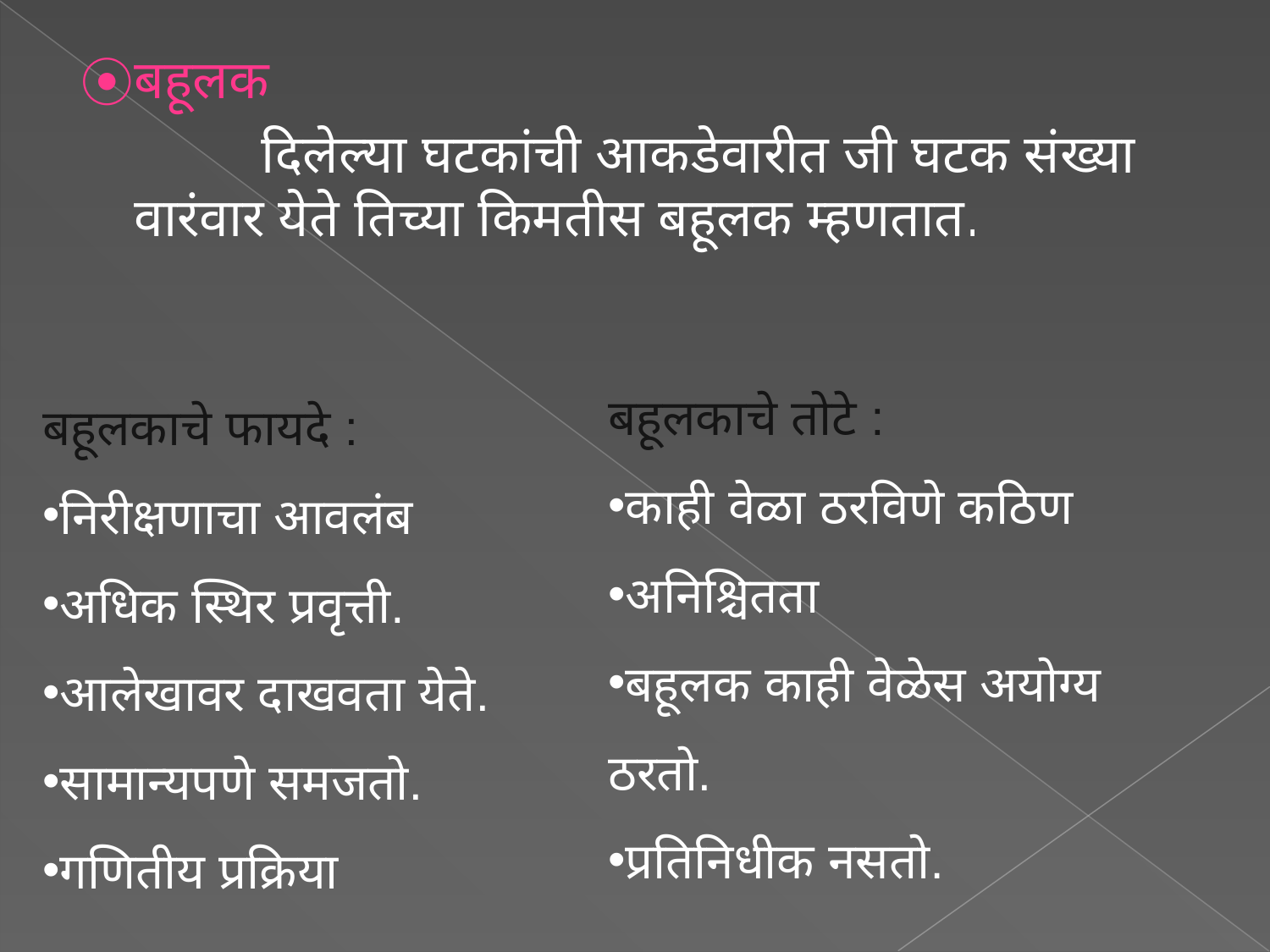

बहूलक
		दिलेल्या घटकांची आकडेवारीत जी घटक संख्या वारंवार येते तिच्या किमतीस बहूलक म्हणतात.

बहूलकाचे तोटे :
काही वेळा ठरविणे कठिण
अनिश्चितता
बहूलक काही वेळेस अयोग्य ठरतो.
प्रतिनिधीक नसतो.
बहूलकाचे फायदे :
निरीक्षणाचा आवलंब
अधिक स्थिर प्रवृत्ती.
आलेखावर दाखवता येते.
सामान्यपणे समजतो.
गणितीय प्रक्रिया